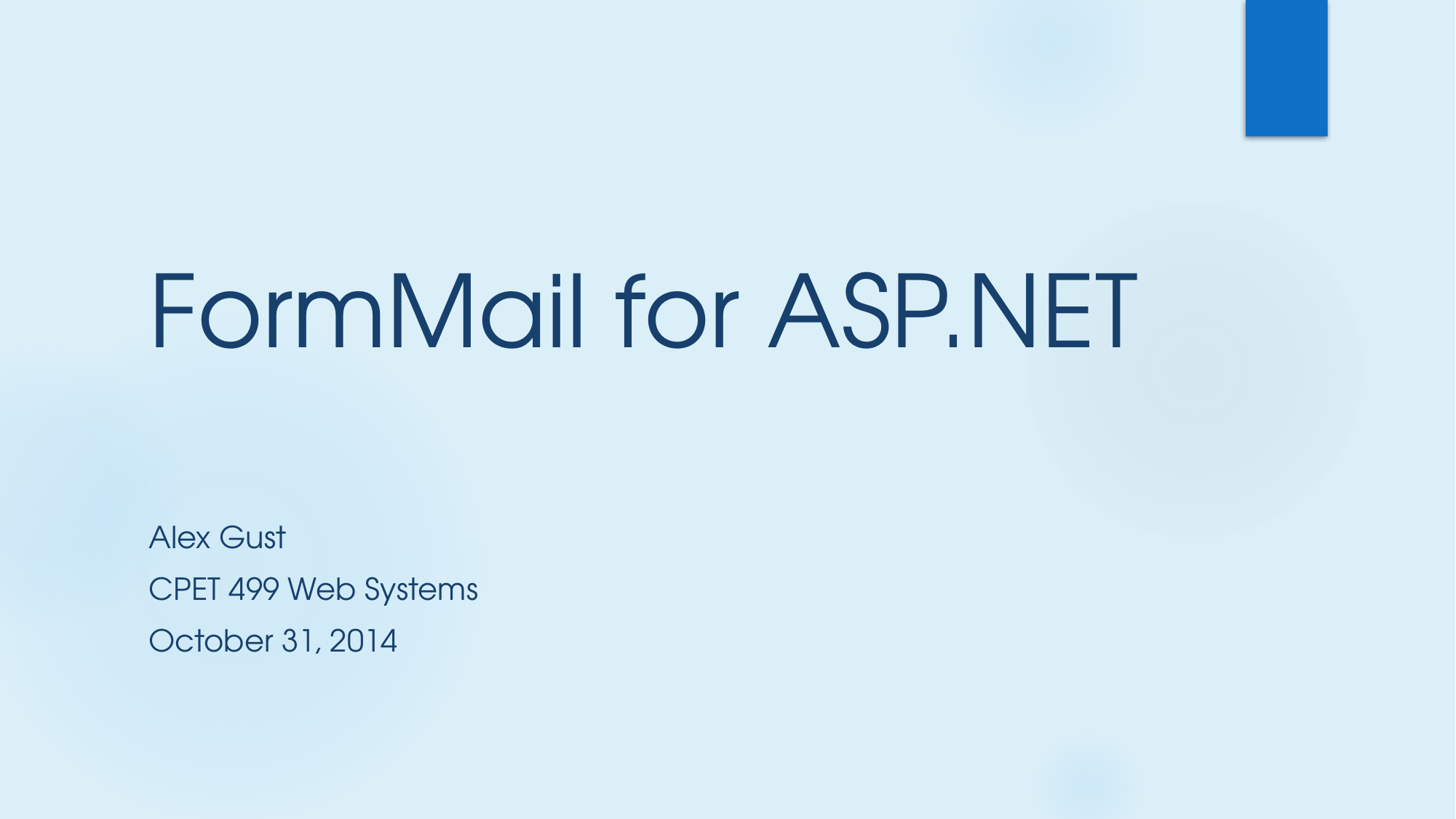

# FormMail for ASP.NET
Alex Gust
CPET 499 Web Systems
October 31, 2014